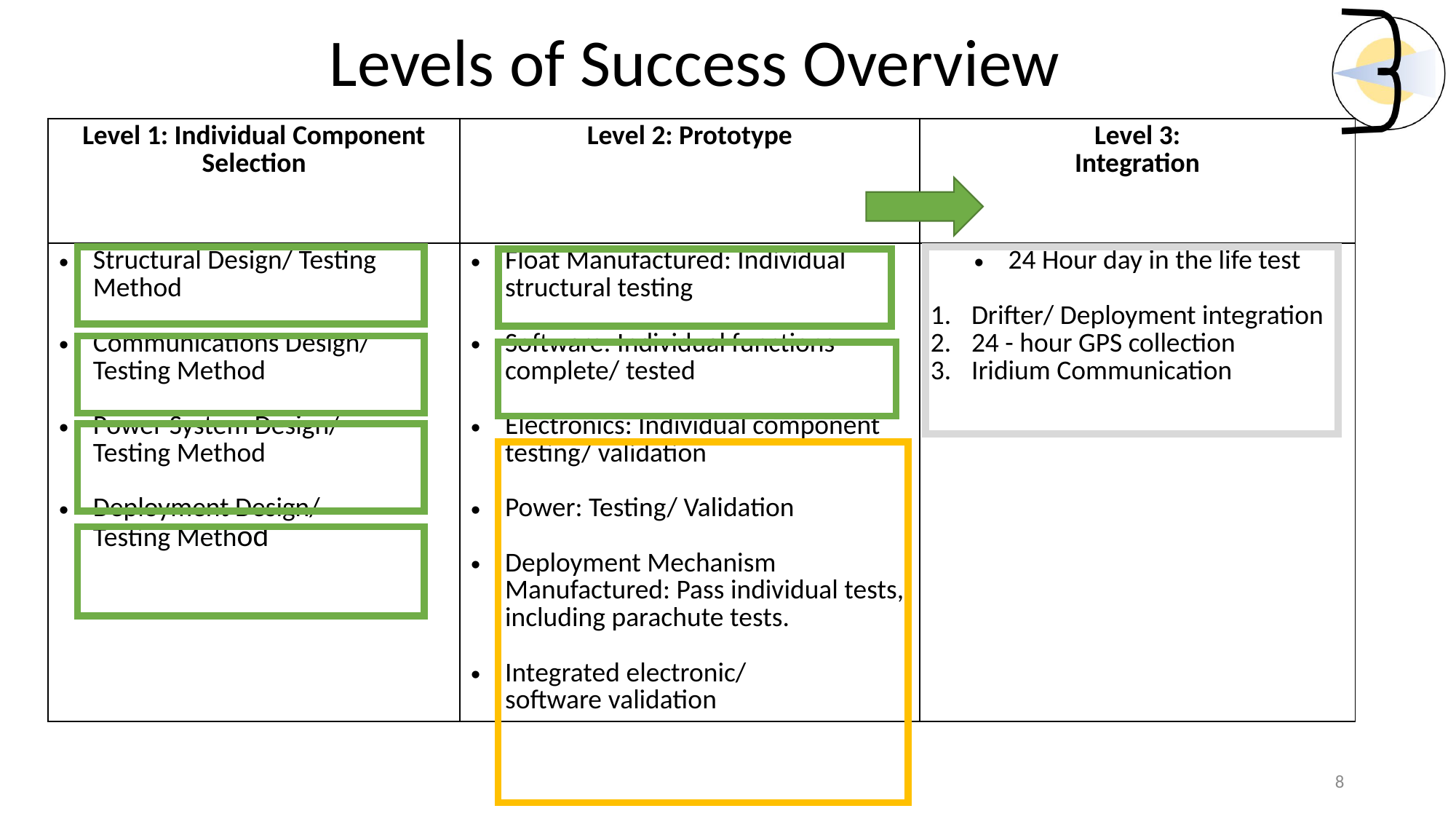

# Levels of Success Overview
| Level 1: Individual Component Selection | Level 2: Prototype | Level 3: Integration |
| --- | --- | --- |
| Structural Design/ Testing Method Communications Design/ Testing Method Power System Design/ Testing Method Deployment Design/ Testing Method | Float Manufactured: Individual structural testing Software: Individual functions complete/ tested Electronics: Individual component testing/ validation Power: Testing/ Validation Deployment Mechanism Manufactured: Pass individual tests, including parachute tests. Integrated electronic/ software validation | 24 Hour day in the life test Drifter/ Deployment integration 24 - hour GPS collection Iridium Communication |

8